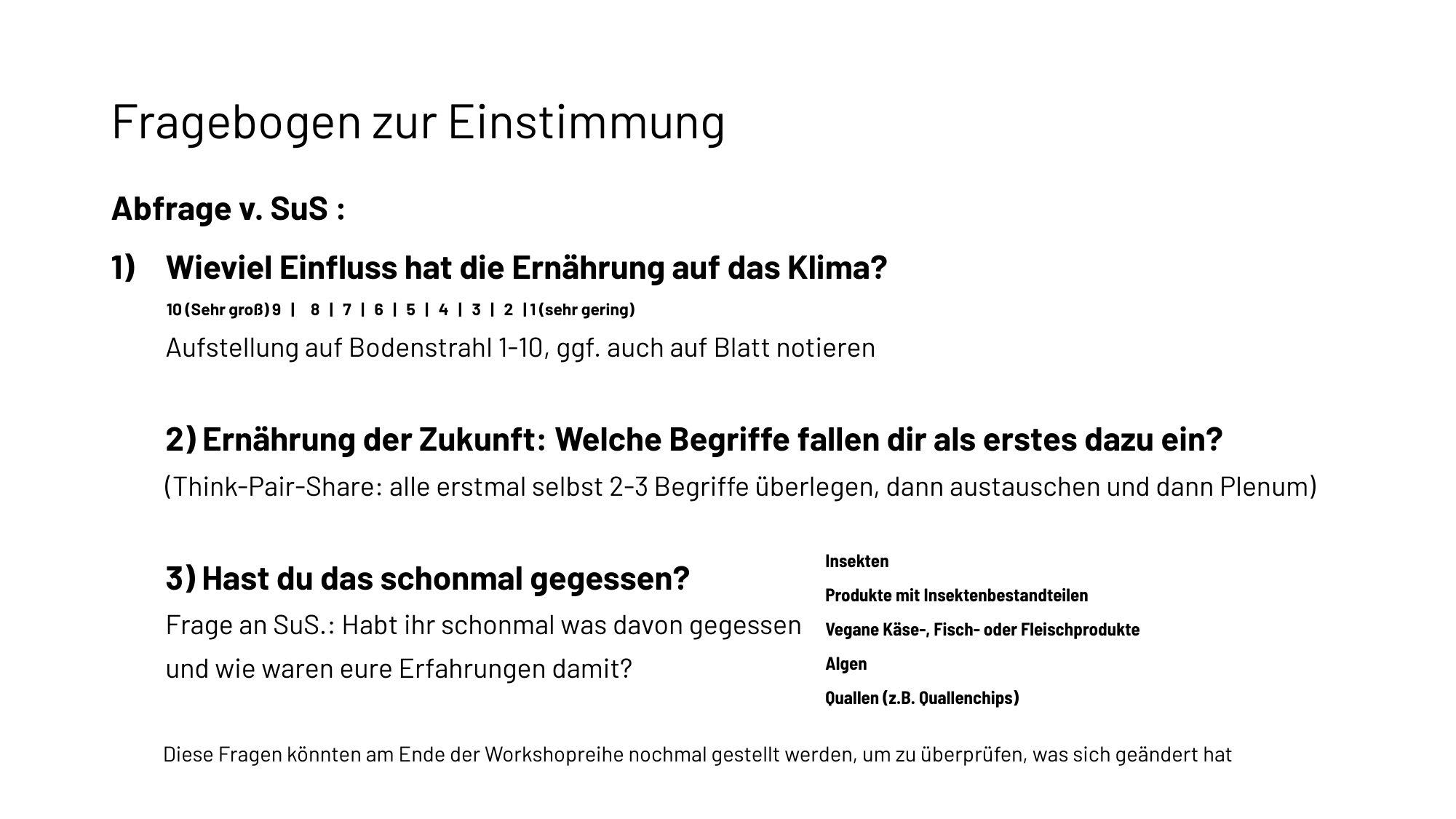

# Fragebogen zur Einstimmung
Abfrage v. SuS :
Wieviel Einfluss hat die Ernährung auf das Klima?
                 10 (Sehr groß) 9   |     8   |   7   |   6   |   5   |   4   |   3   |   2   | 1 (sehr gering)
Aufstellung auf Bodenstrahl 1-10, ggf. auch auf Blatt notieren

2) Ernährung der Zukunft: Welche Begriffe fallen dir als erstes dazu ein?
(Think-Pair-Share: alle erstmal selbst 2-3 Begriffe überlegen, dann austauschen und dann Plenum)

3) Hast du das schonmal gegessen?
Frage an SuS.: Habt ihr schonmal was davon gegessen
und wie waren eure Erfahrungen damit?
| Insekten |
| --- |
| Produkte mit Insektenbestandteilen |
| Vegane Käse-, Fisch- oder Fleischprodukte |
| Algen |
| Quallen (z.B. Quallenchips) |
Diese Fragen könnten am Ende der Workshopreihe nochmal gestellt werden, um zu überprüfen, was sich geändert hat